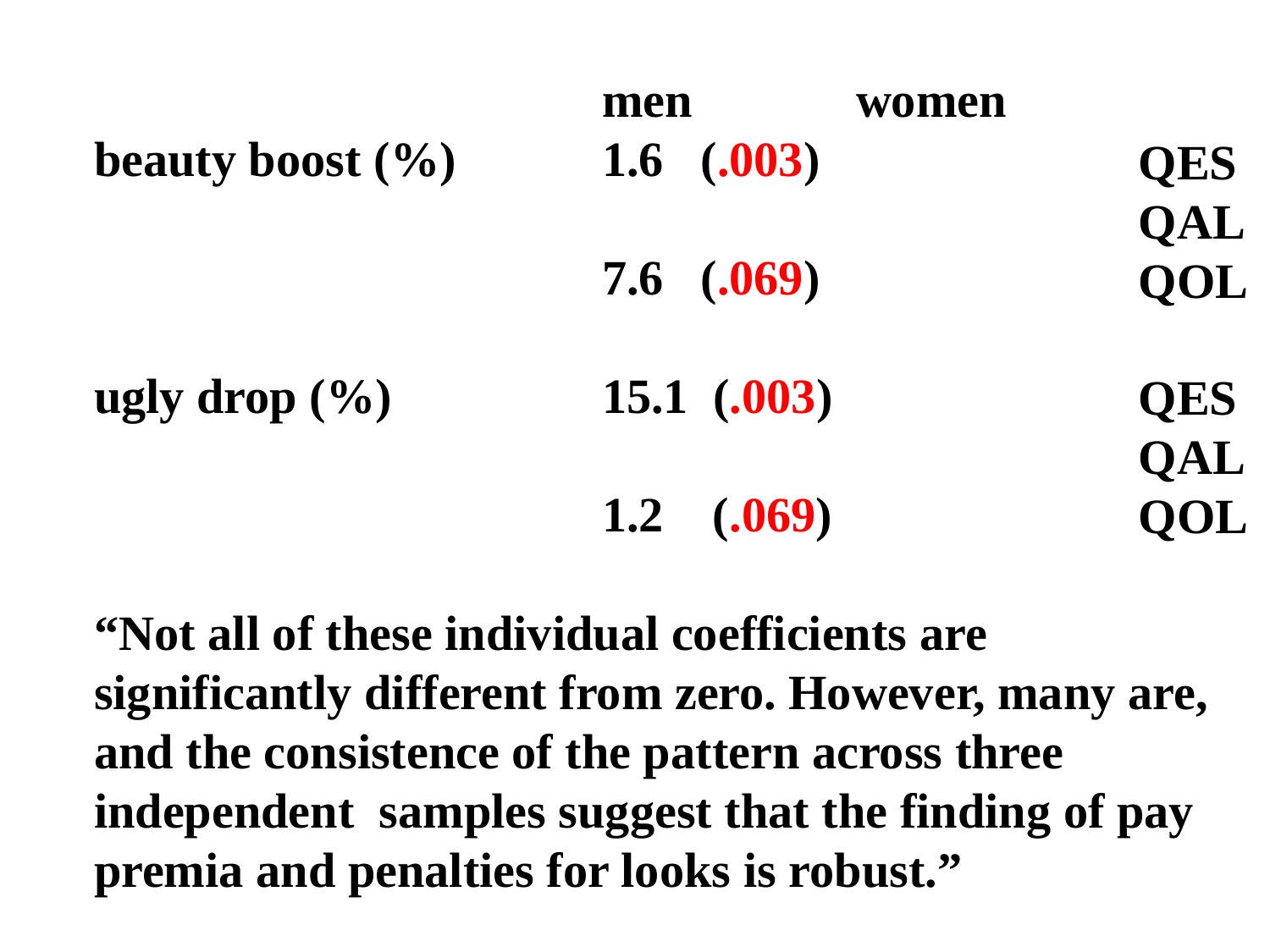

men		women
beauty boost (%)		1.6   (.003)

				7.6   (.069)

ugly drop (%)		15.1  (.003)

				1.2    (.069)

“Not all of these individual coefficients are significantly different from zero. However, many are, and the consistence of the pattern across three independent  samples suggest that the finding of pay premia and penalties for looks is robust.”
QES
QAL
QOL
QES
QAL
QOL